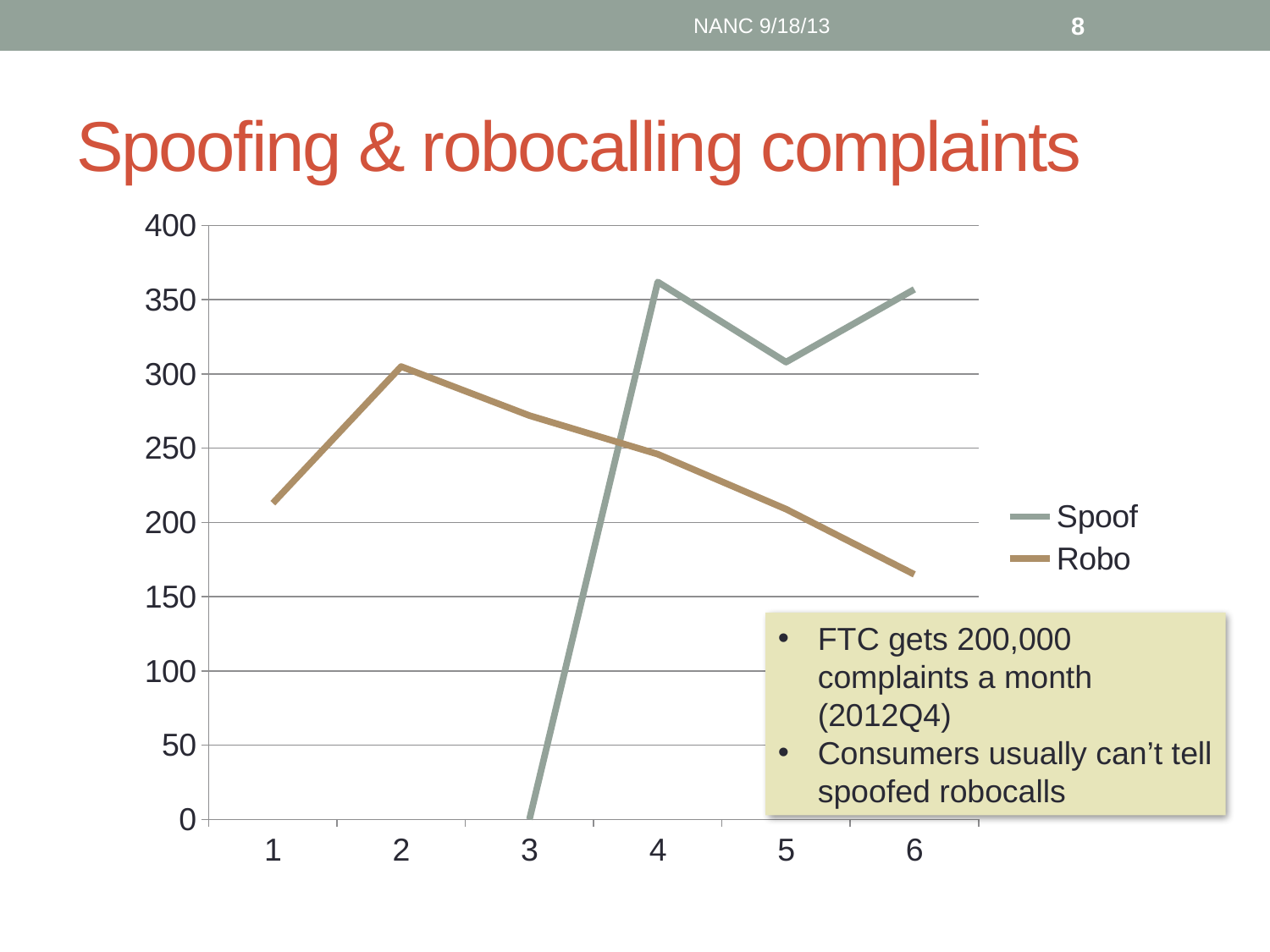

NANC 9/18/13
8
# Spoofing & robocalling complaints

### Chart

| Category | Spoof | Robo |
|---|---|---|
| 1.0 | None | 213.0 |
| 2.0 | None | 305.0 |
| 3.0 | 0.0 | 272.0 |
| 4.0 | 362.0 | 246.0 |
| 5.0 | 308.0 | 209.0 |
| 6.0 | 357.0 | 165.0 |
FTC gets 200,000 complaints a month (2012Q4)
Consumers usually can’t tell spoofed robocalls